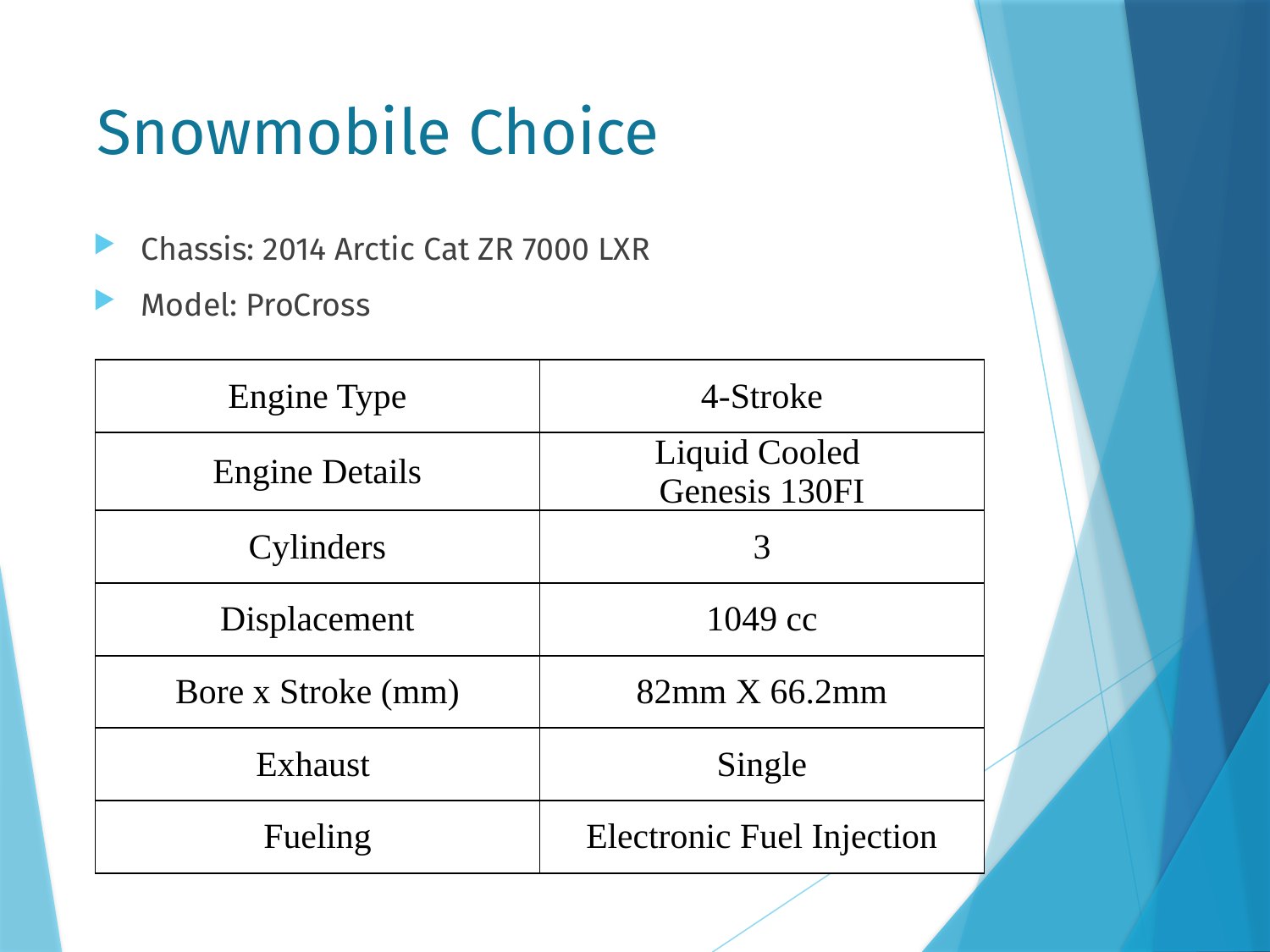

# Snowmobile Choice
Chassis: 2014 Arctic Cat ZR 7000 LXR
Model: ProCross
| Engine Type | 4-Stroke |
| --- | --- |
| Engine Details | Liquid Cooled Genesis 130FI |
| Cylinders | 3 |
| Displacement | 1049 cc |
| Bore x Stroke (mm) | 82mm X 66.2mm |
| Exhaust | Single |
| Fueling | Electronic Fuel Injection |
5